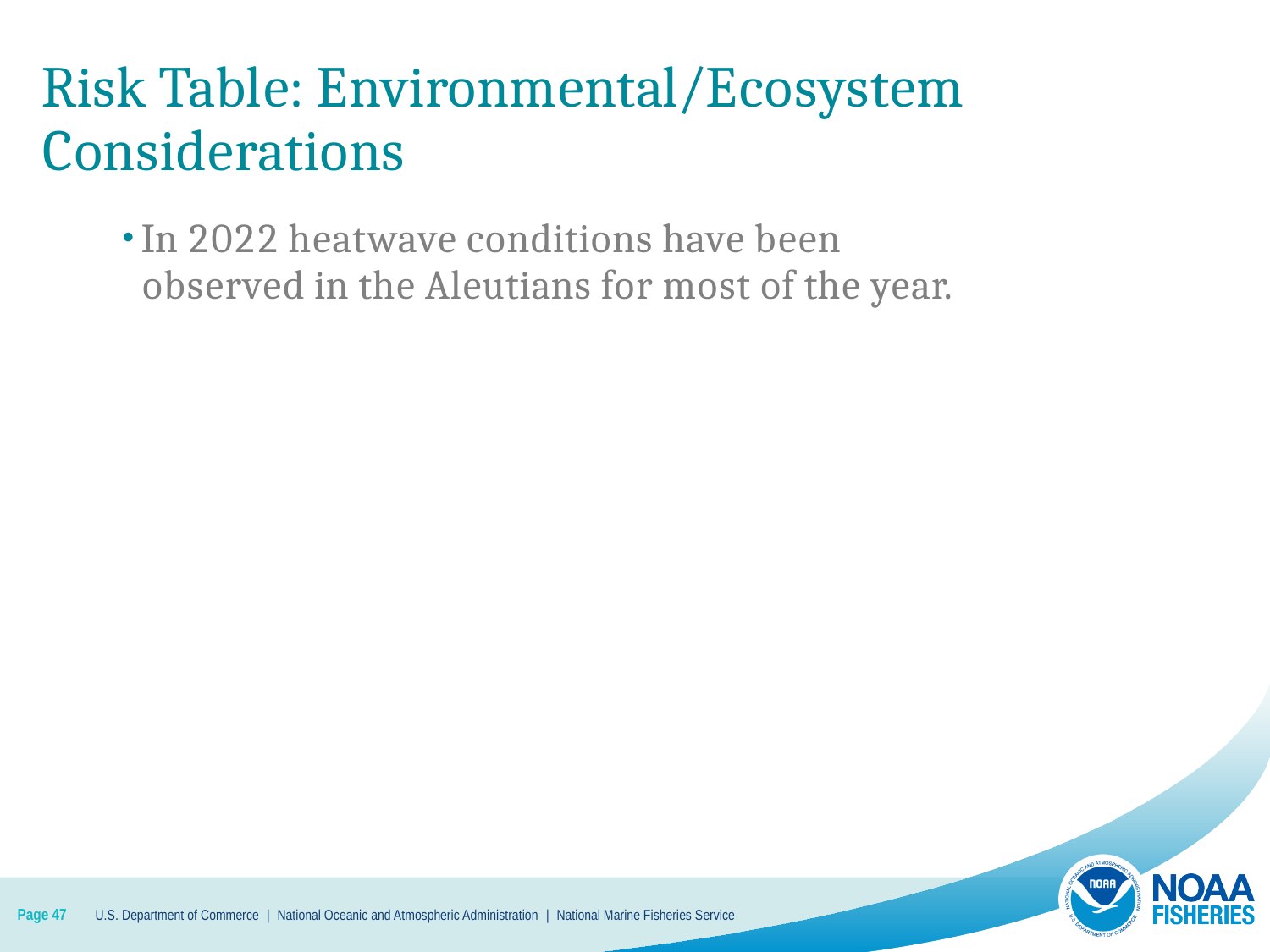

# Risk Table: Environmental/Ecosystem Considerations
In 2022 heatwave conditions have been observed in the Aleutians for most of the year.